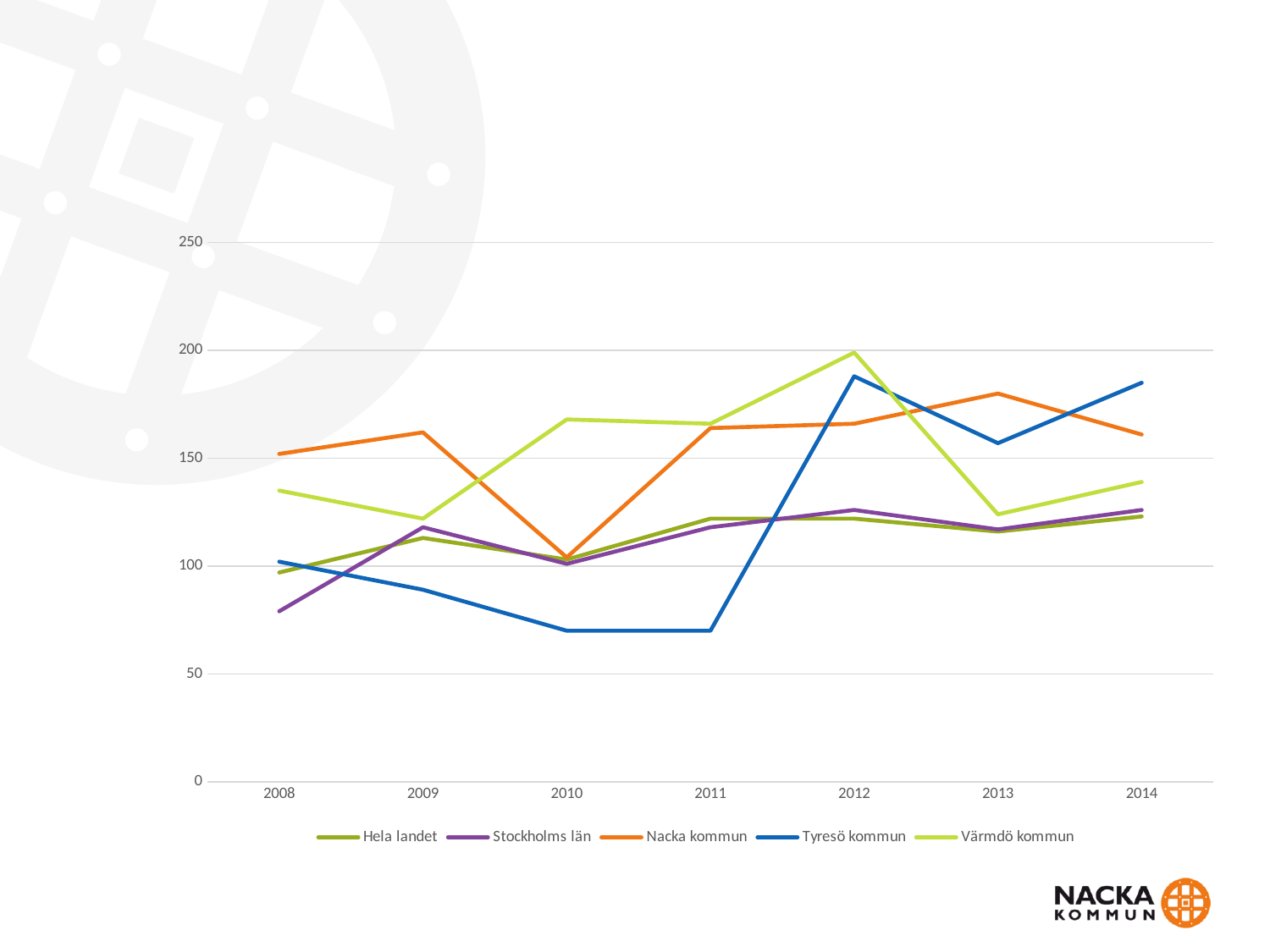

# Fullbordat inbrott i villa per 100 000 inv.

### Chart

| Category | Hela landet | Stockholms län | Nacka kommun | Tyresö kommun | Värmdö kommun |
|---|---|---|---|---|---|
| 2008 | 97.0 | 79.0 | 152.0 | 102.0 | 135.0 |
| 2009 | 113.0 | 118.0 | 162.0 | 89.0 | 122.0 |
| 2010 | 103.0 | 101.0 | 104.0 | 70.0 | 168.0 |
| 2011 | 122.0 | 118.0 | 164.0 | 70.0 | 166.0 |
| 2012 | 122.0 | 126.0 | 166.0 | 188.0 | 199.0 |
| 2013 | 116.0 | 117.0 | 180.0 | 157.0 | 124.0 |
| 2014 | 123.0 | 126.0 | 161.0 | 185.0 | 139.0 |